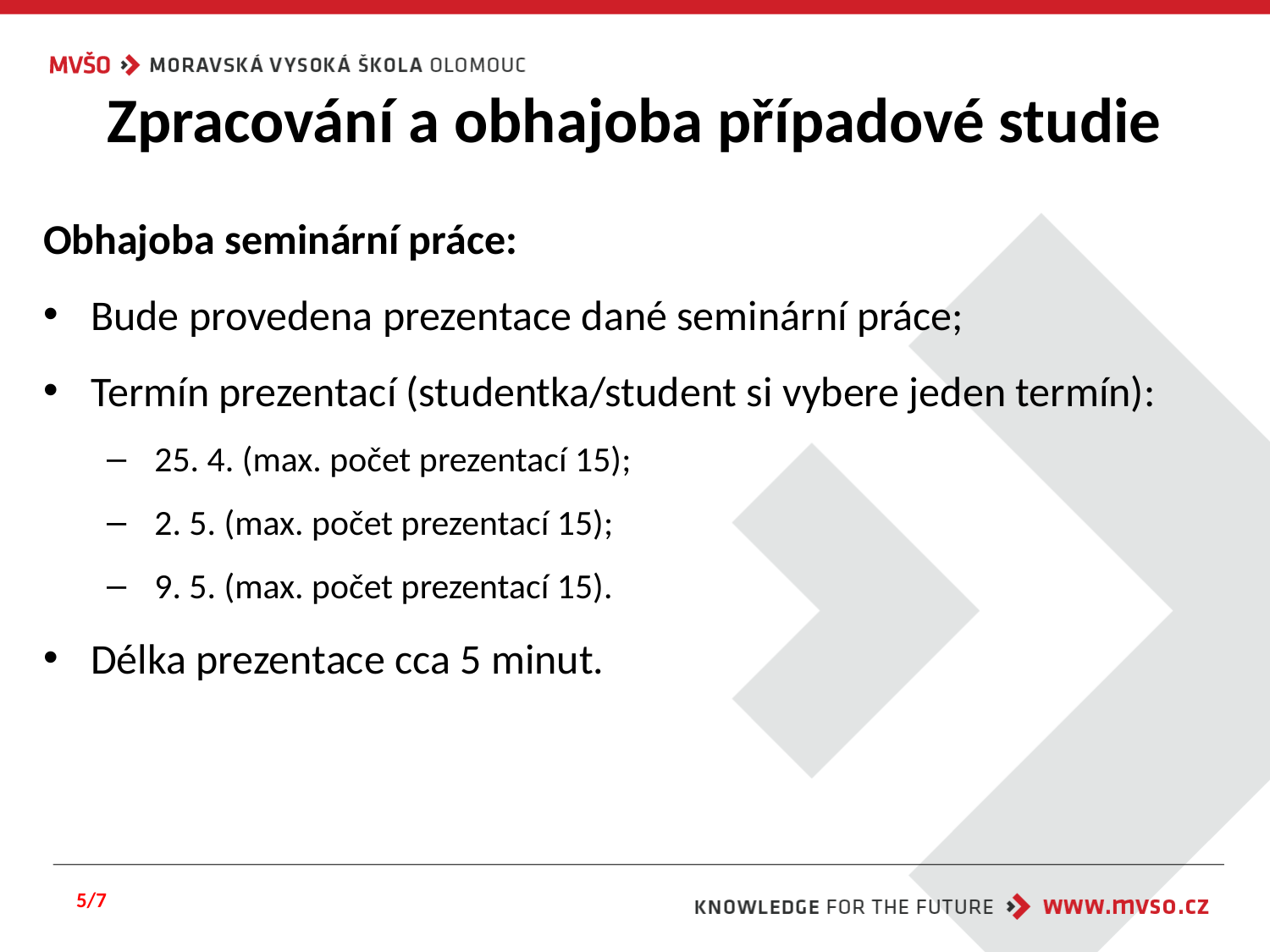

# Zpracování a obhajoba případové studie
Obhajoba seminární práce:
Bude provedena prezentace dané seminární práce;
Termín prezentací (studentka/student si vybere jeden termín):
25. 4. (max. počet prezentací 15);
2. 5. (max. počet prezentací 15);
9. 5. (max. počet prezentací 15).
Délka prezentace cca 5 minut.
5/7